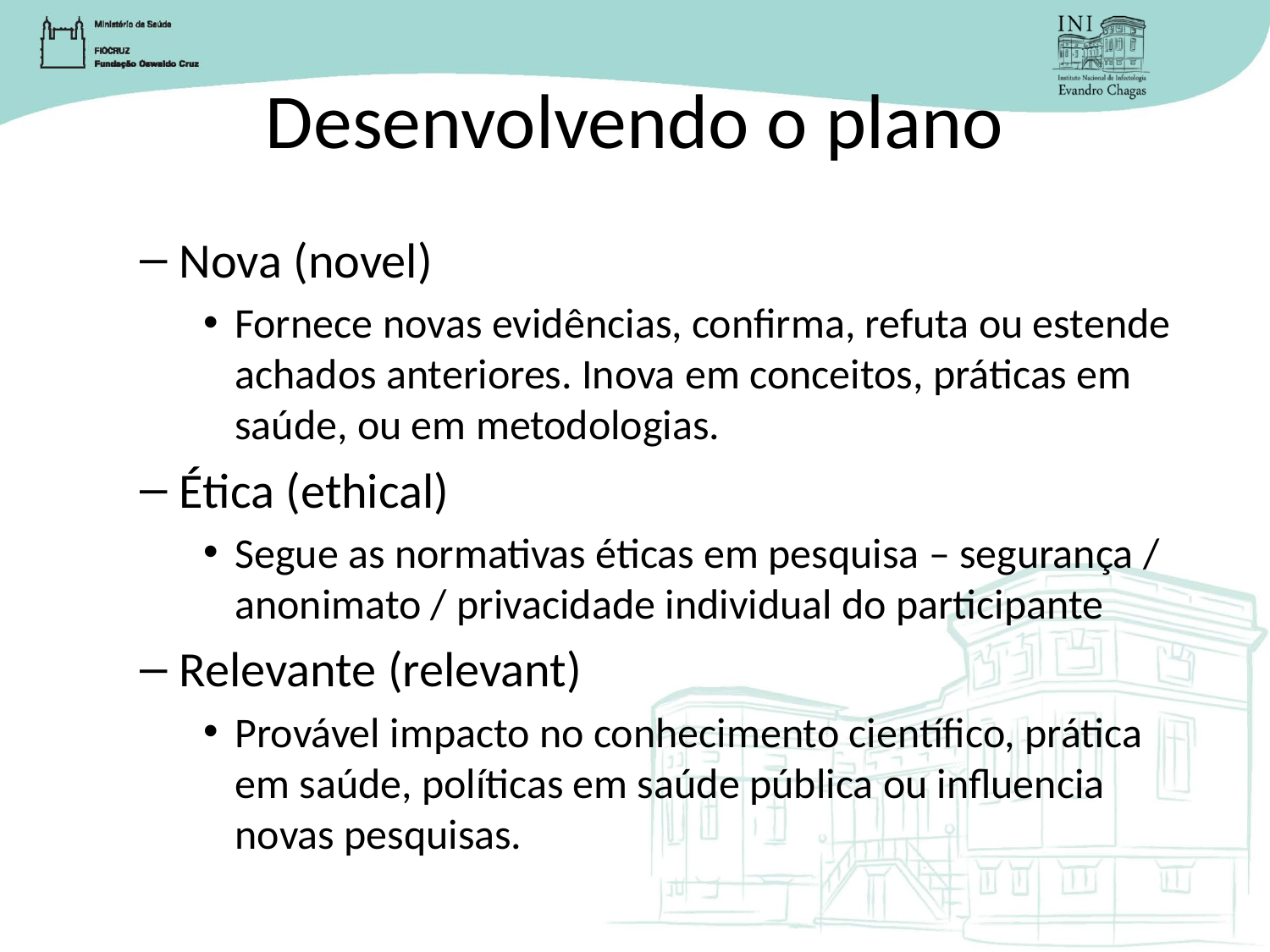

# Desenvolvendo o plano
Nova (novel)
Fornece novas evidências, confirma, refuta ou estende achados anteriores. Inova em conceitos, práticas em saúde, ou em metodologias.
Ética (ethical)
Segue as normativas éticas em pesquisa – segurança / anonimato / privacidade individual do participante
Relevante (relevant)
Provável impacto no conhecimento científico, prática em saúde, políticas em saúde pública ou influencia novas pesquisas.